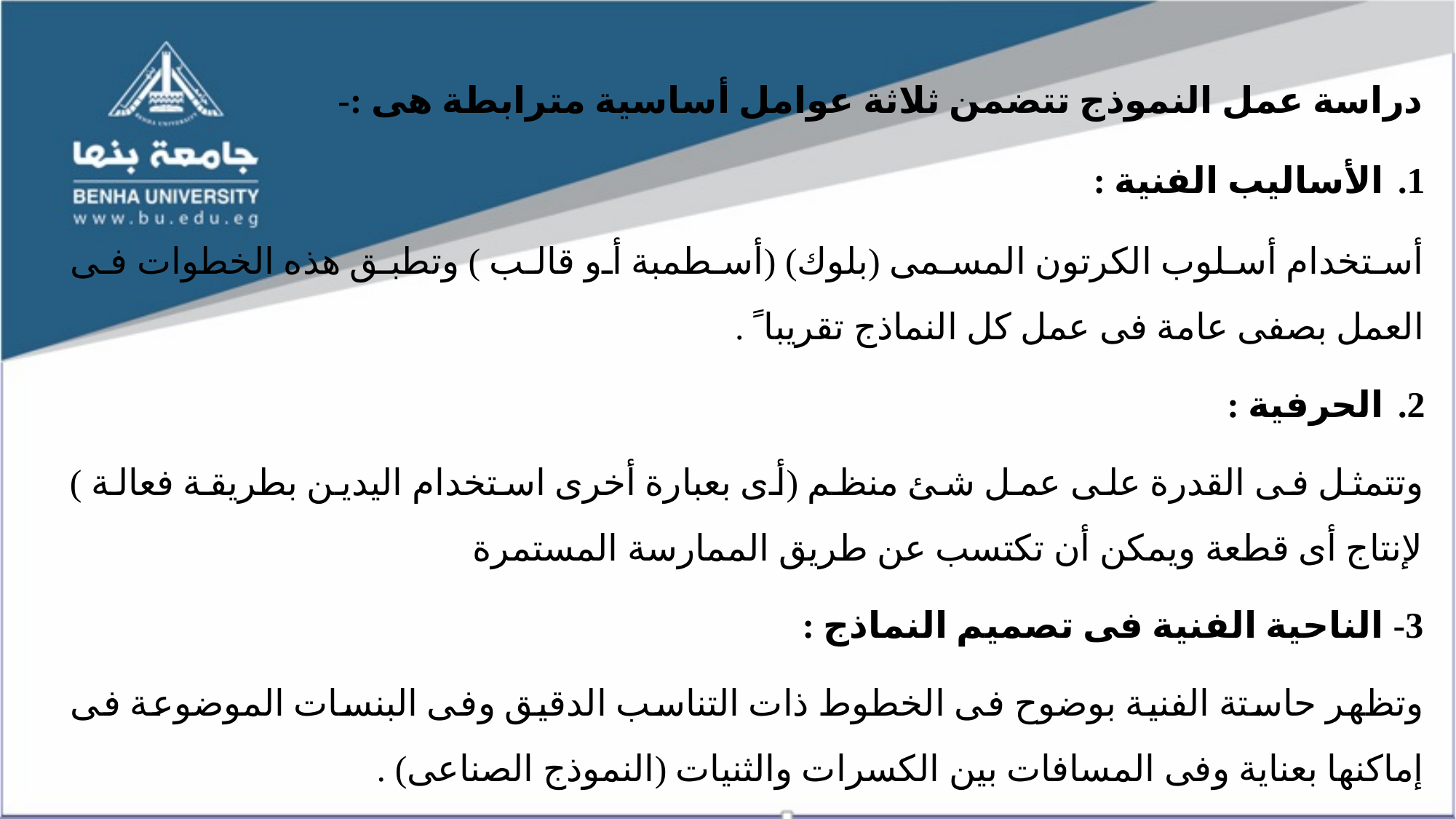

دراسة عمل النموذج تتضمن ثلاثة عوامل أساسية مترابطة هى :-
الأساليب الفنية :
أستخدام أسلوب الكرتون المسمى (بلوك) (أسطمبة أو قالب ) وتطبق هذه الخطوات فى العمل بصفى عامة فى عمل كل النماذج تقريبا ً .
الحرفية :
وتتمثل فى القدرة على عمل شئ منظم (أى بعبارة أخرى استخدام اليدين بطريقة فعالة ) لإنتاج أى قطعة ويمكن أن تكتسب عن طريق الممارسة المستمرة
3- الناحية الفنية فى تصميم النماذج :
وتظهر حاستة الفنية بوضوح فى الخطوط ذات التناسب الدقيق وفى البنسات الموضوعة فى إماكنها بعناية وفى المسافات بين الكسرات والثنيات (النموذج الصناعى) .